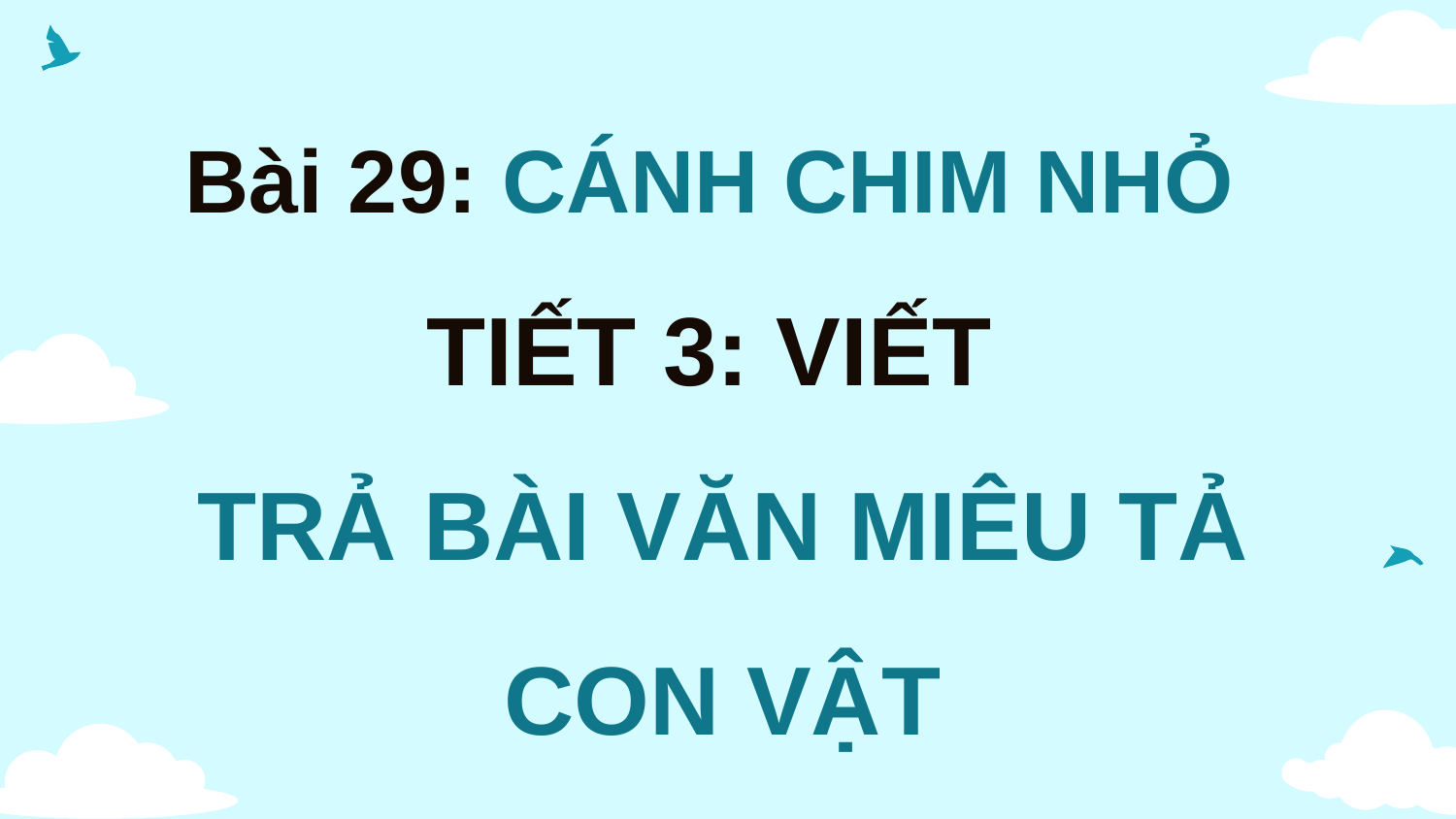

Bài 29: CÁNH CHIM NHỎ
TIẾT 3: VIẾT
TRẢ BÀI VĂN MIÊU TẢ CON VẬT